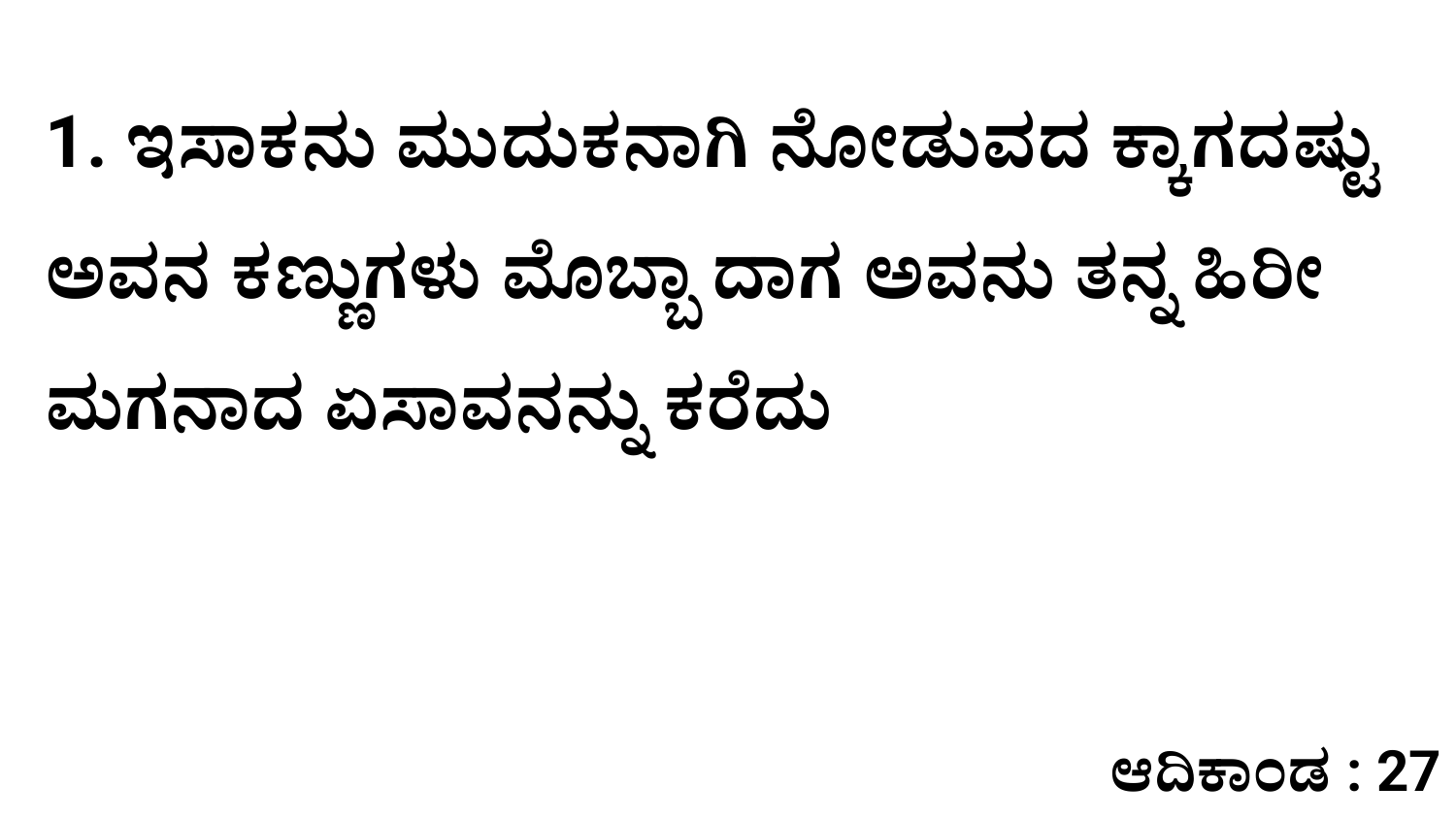

1. ಇಸಾಕನು ಮುದುಕನಾಗಿ ನೋಡುವದ ಕ್ಕಾಗದಷ್ಟು ಅವನ ಕಣ್ಣುಗಳು ಮೊಬ್ಬಾ ದಾಗ ಅವನು ತನ್ನ ಹಿರೀ ಮಗನಾದ ಏಸಾವನನ್ನು ಕರೆದು
ಆದಿಕಾಂಡ : 27